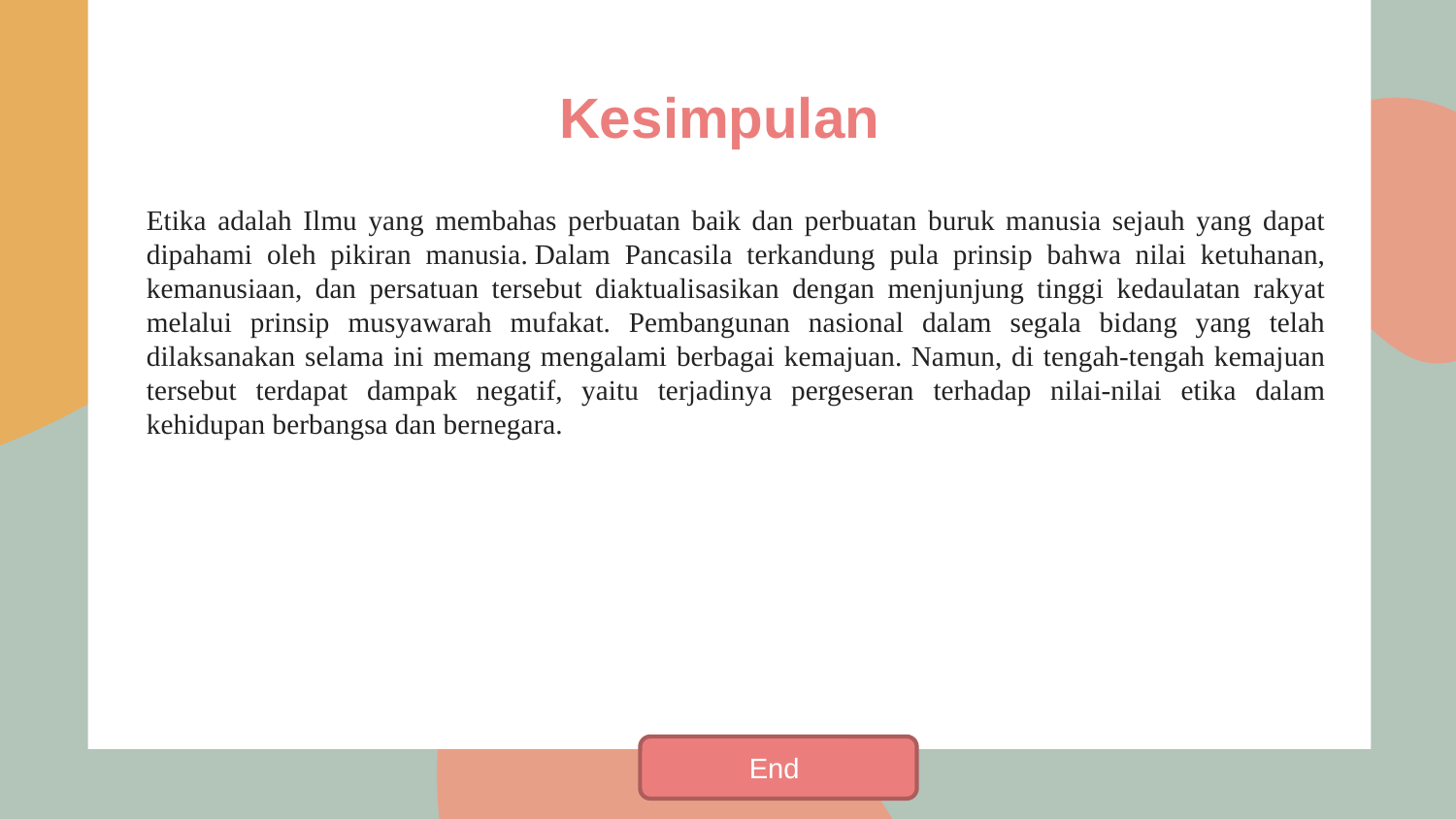

# Kesimpulan
Etika adalah Ilmu yang membahas perbuatan baik dan perbuatan buruk manusia sejauh yang dapat dipahami oleh pikiran manusia. Dalam Pancasila terkandung pula prinsip bahwa nilai ketuhanan, kemanusiaan, dan persatuan tersebut diaktualisasikan dengan menjunjung tinggi kedaulatan rakyat melalui prinsip musyawarah mufakat. Pembangunan nasional dalam segala bidang yang telah dilaksanakan selama ini memang mengalami berbagai kemajuan. Namun, di tengah-tengah kemajuan tersebut terdapat dampak negatif, yaitu terjadinya pergeseran terhadap nilai-nilai etika dalam kehidupan berbangsa dan bernegara.

End